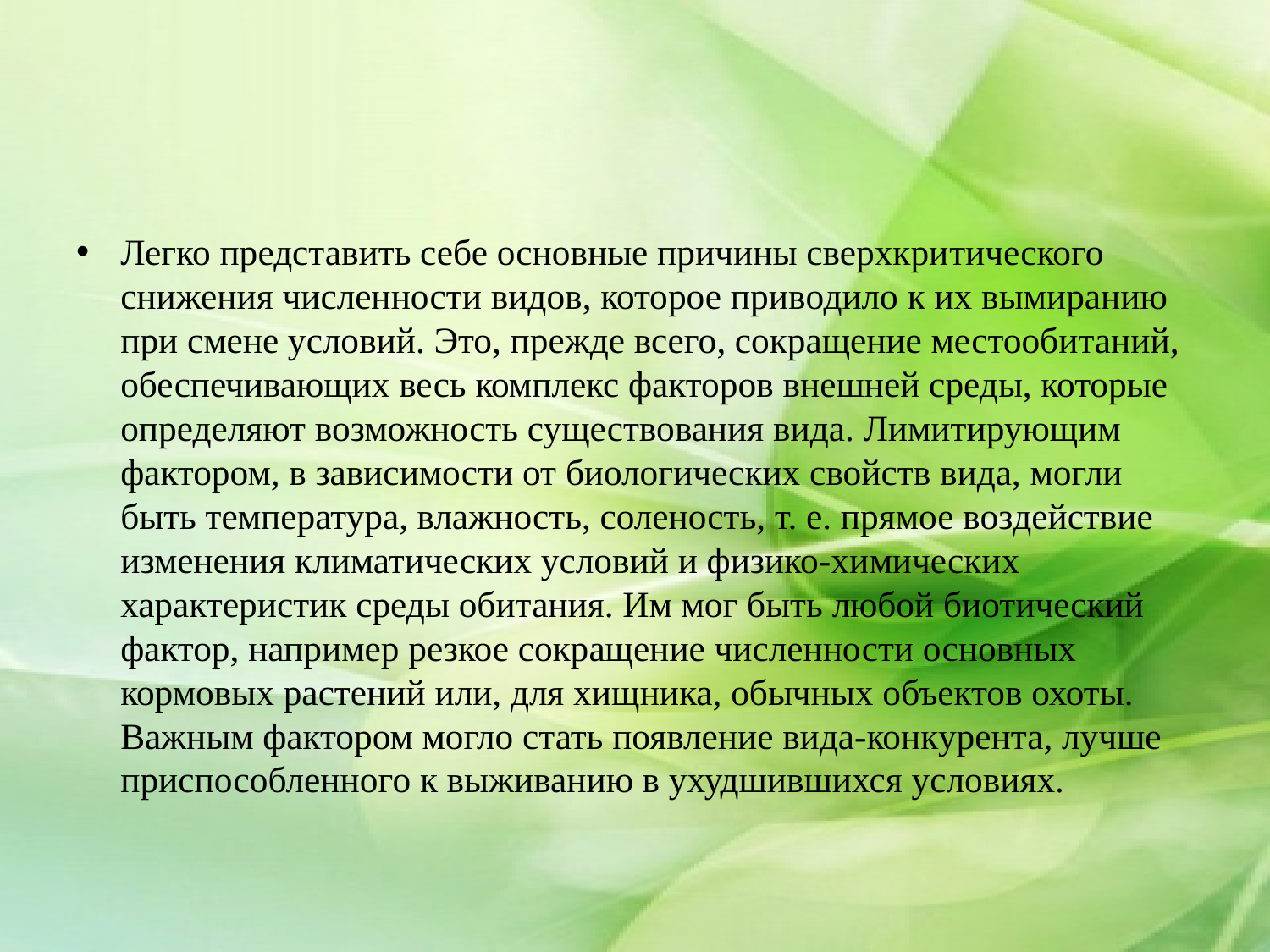

Легко представить себе основные причины сверхкри­тического снижения численности видов, которое приво­дило к их вымиранию при смене условий. Это, прежде всего, сокращение местообитаний, обеспечивающих весь комплекс факторов внешней среды, которые определяют возможность существования вида. Лимитирующим факто­ром, в зависимости от биологических свойств вида, могли быть температура, влажность, соленость, т. е. прямое воз­действие изменения климатических условий и физико-хи­мических характеристик среды обитания. Им мог быть любой биотический фактор, например резкое сокращение численности основных кормовых растений или, для хищ­ника, обычных объектов охоты. Важным фактором могло стать появление вида-конкурента, лучше приспособлен­ного к выживанию в ухудшившихся условиях.